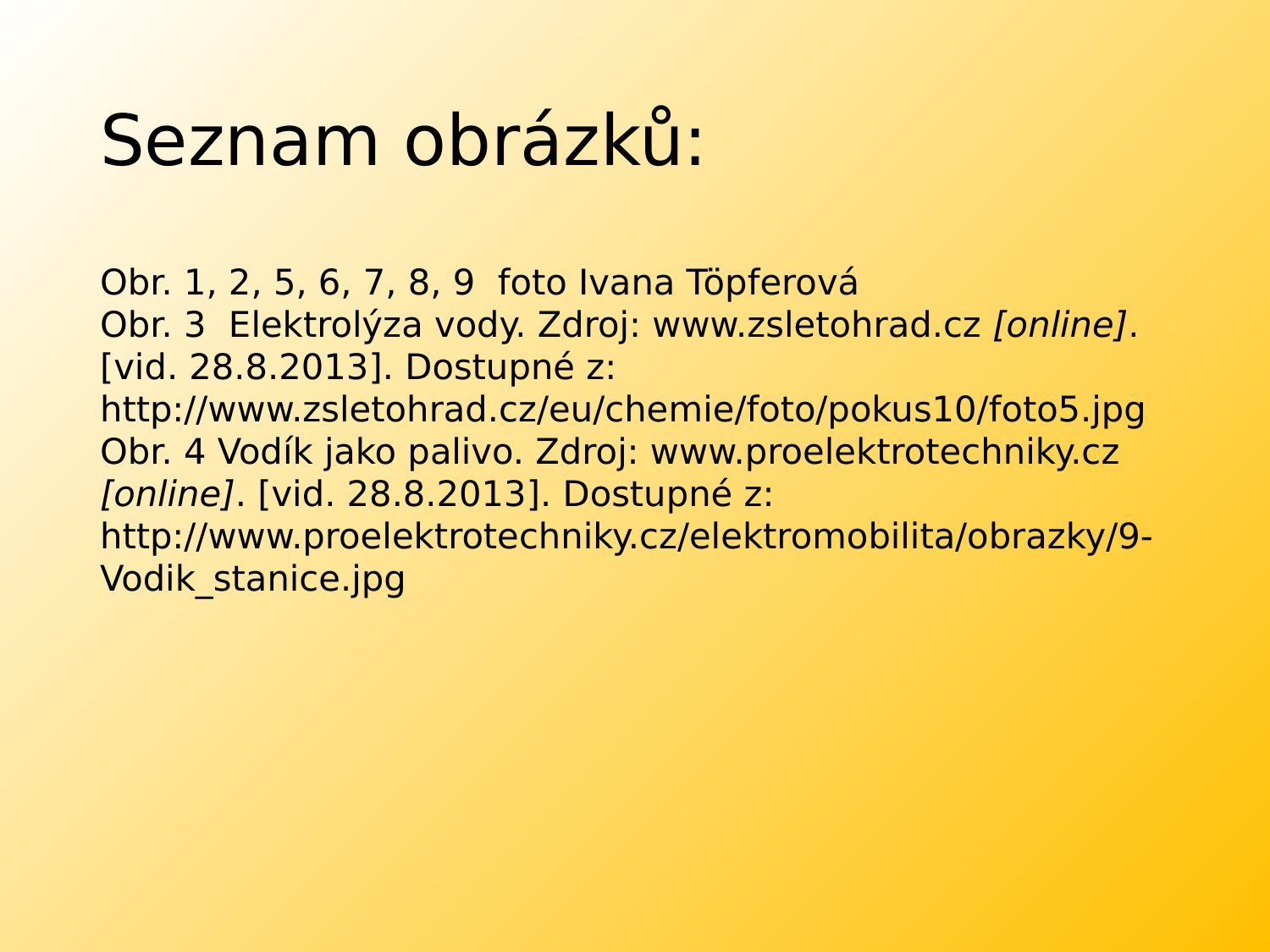

# Seznam obrázků:
Obr. 1, 2, 5, 6, 7, 8, 9  foto Ivana Töpferová
Obr. 3  Elektrolýza vody. Zdroj: www.zsletohrad.cz [online]. [vid. 28.8.2013]. Dostupné z:
http://www.zsletohrad.cz/eu/chemie/foto/pokus10/foto5.jpg
Obr. 4 Vodík jako palivo. Zdroj: www.proelektrotechniky.cz [online]. [vid. 28.8.2013]. Dostupné z:
http://www.proelektrotechniky.cz/elektromobilita/obrazky/9-Vodik_stanice.jpg